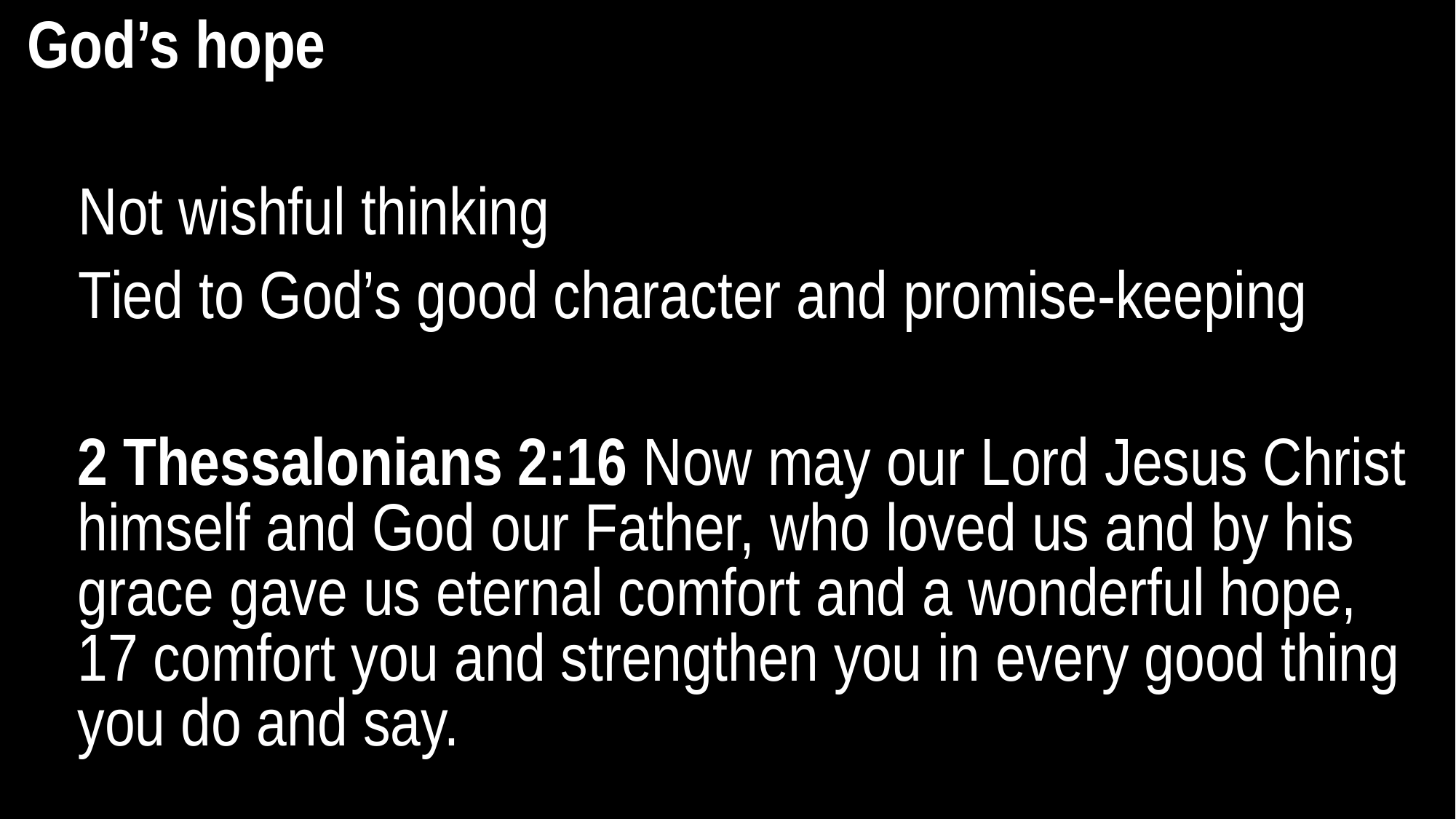

God’s hope

Not wishful thinking
Tied to God’s good character and promise-keeping

2 Thessalonians 2:16 Now may our Lord Jesus Christ himself and God our Father, who loved us and by his grace gave us eternal comfort and a wonderful hope, 17 comfort you and strengthen you in every good thing you do and say.